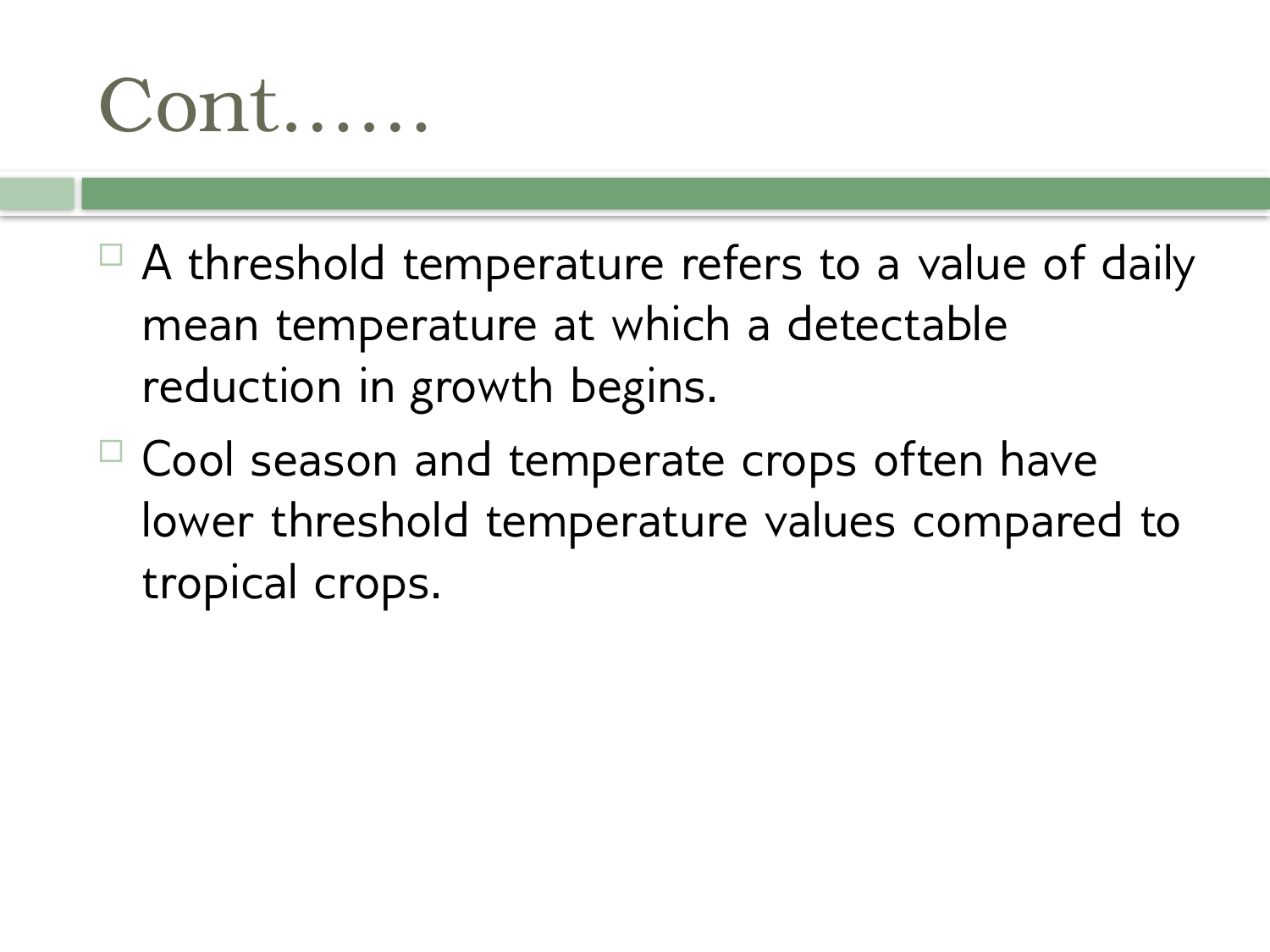

# Cont……
A threshold temperature refers to a value of daily mean temperature at which a detectable reduction in growth begins.
Cool season and temperate crops often have lower threshold temperature values compared to tropical crops.